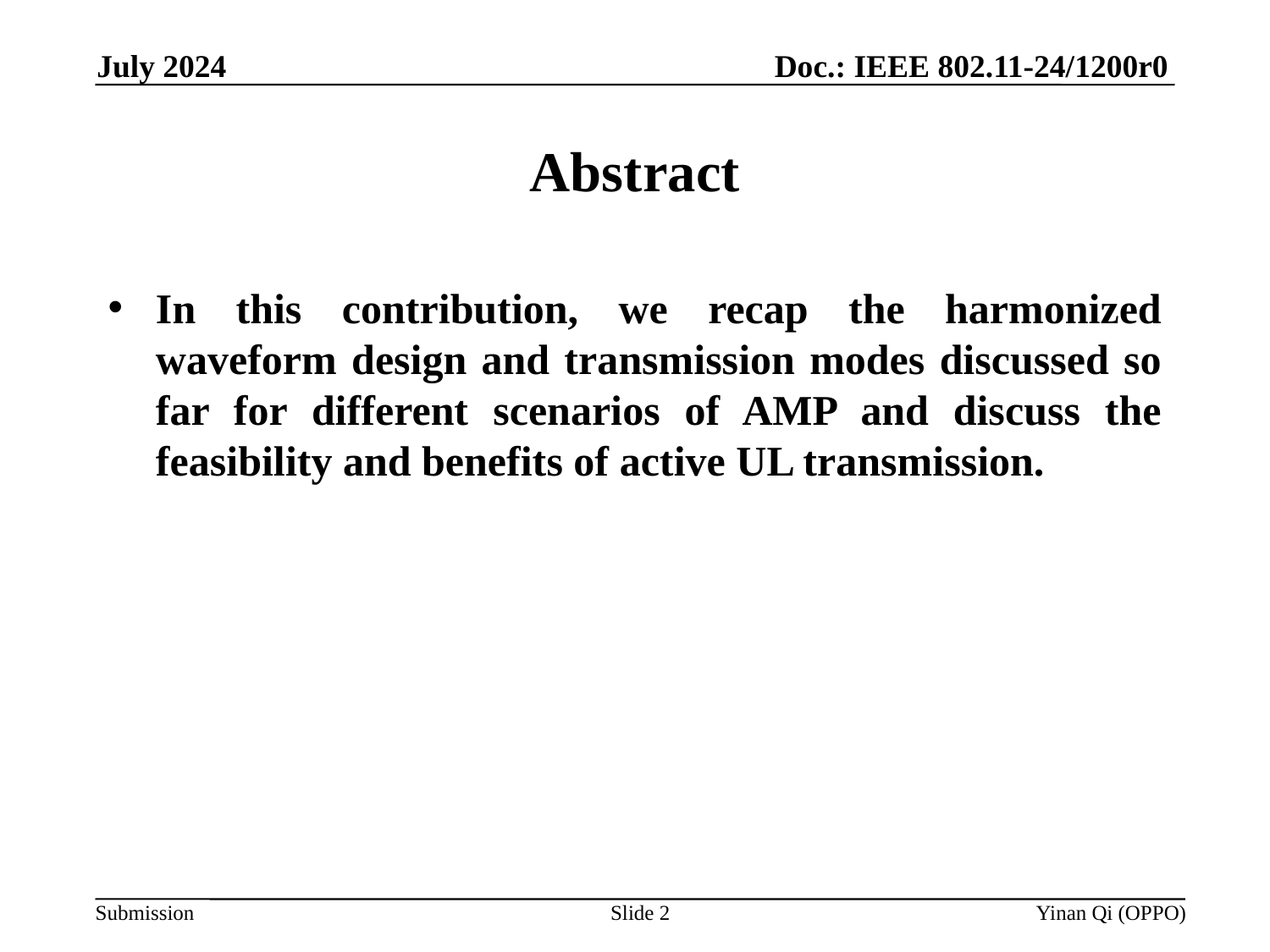

Doc.: IEEE 802.11-24/1200r0
July 2024
# Abstract
In this contribution, we recap the harmonized waveform design and transmission modes discussed so far for different scenarios of AMP and discuss the feasibility and benefits of active UL transmission.
Slide 2
Yinan Qi (OPPO)